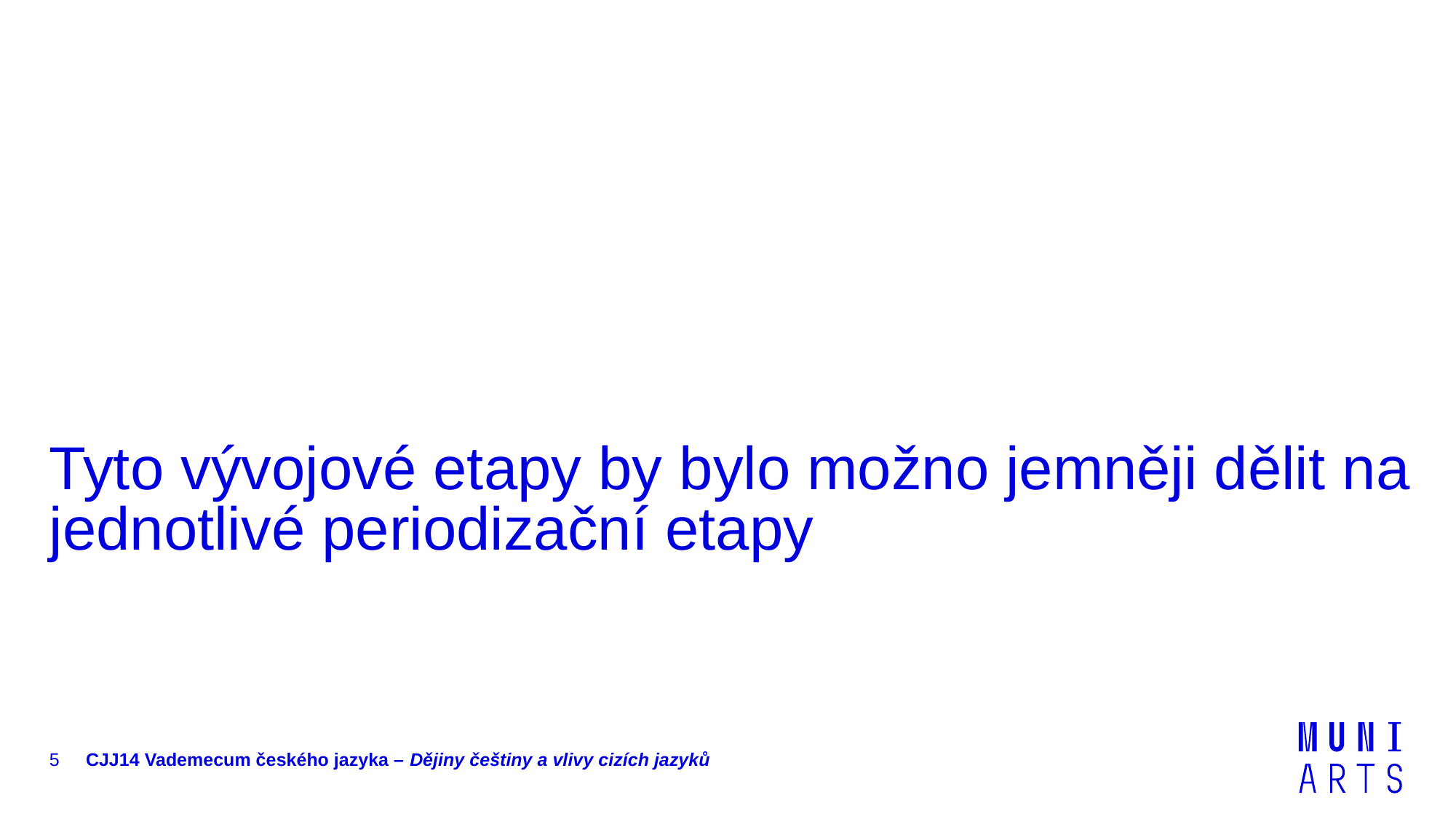

# Tyto vývojové etapy by bylo možno jemněji dělit na jednotlivé periodizační etapy

5
CJJ14 Vademecum českého jazyka – Dějiny češtiny a vlivy cizích jazyků